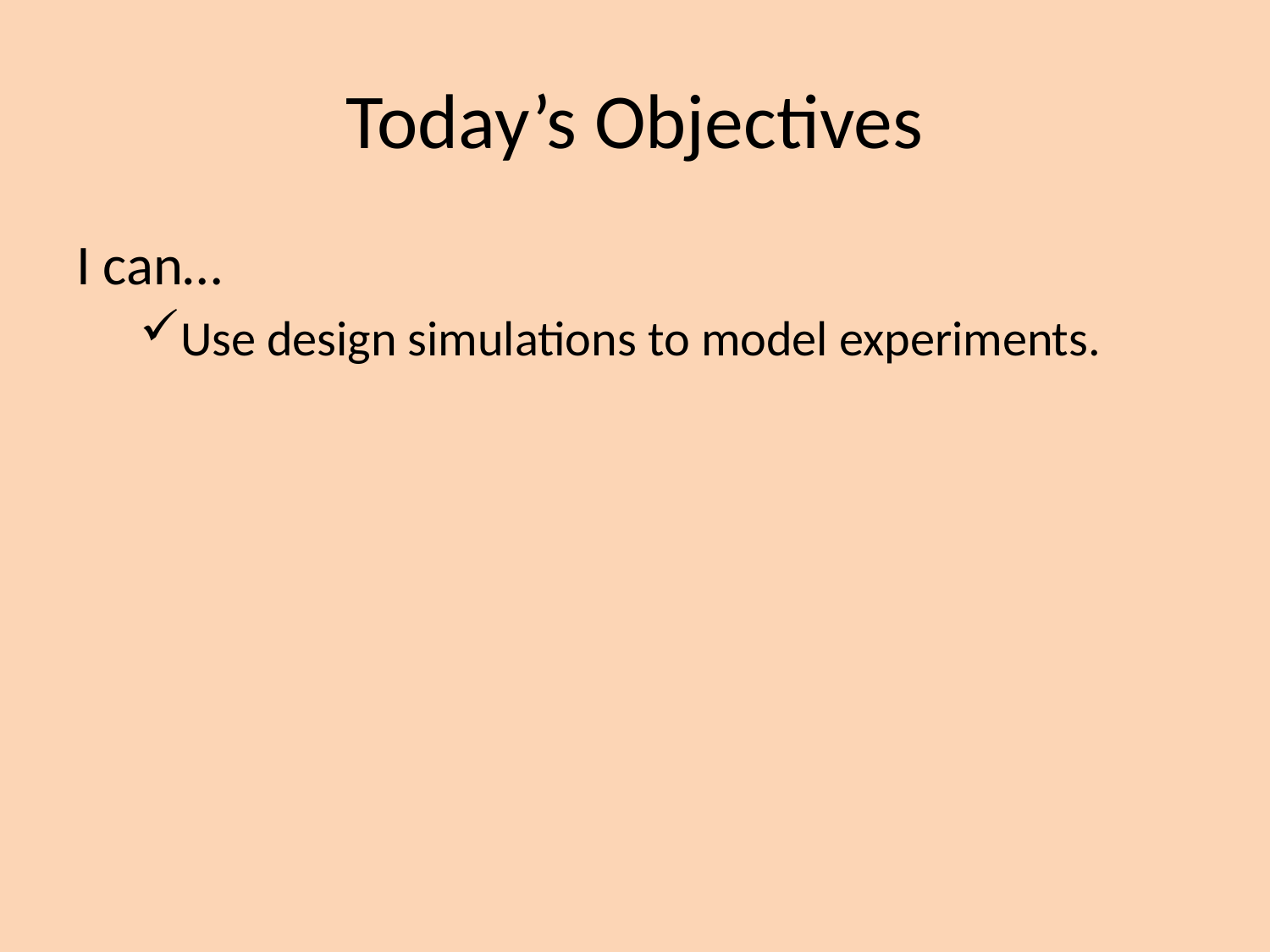

# Today’s Objectives
I can…
Use design simulations to model experiments.